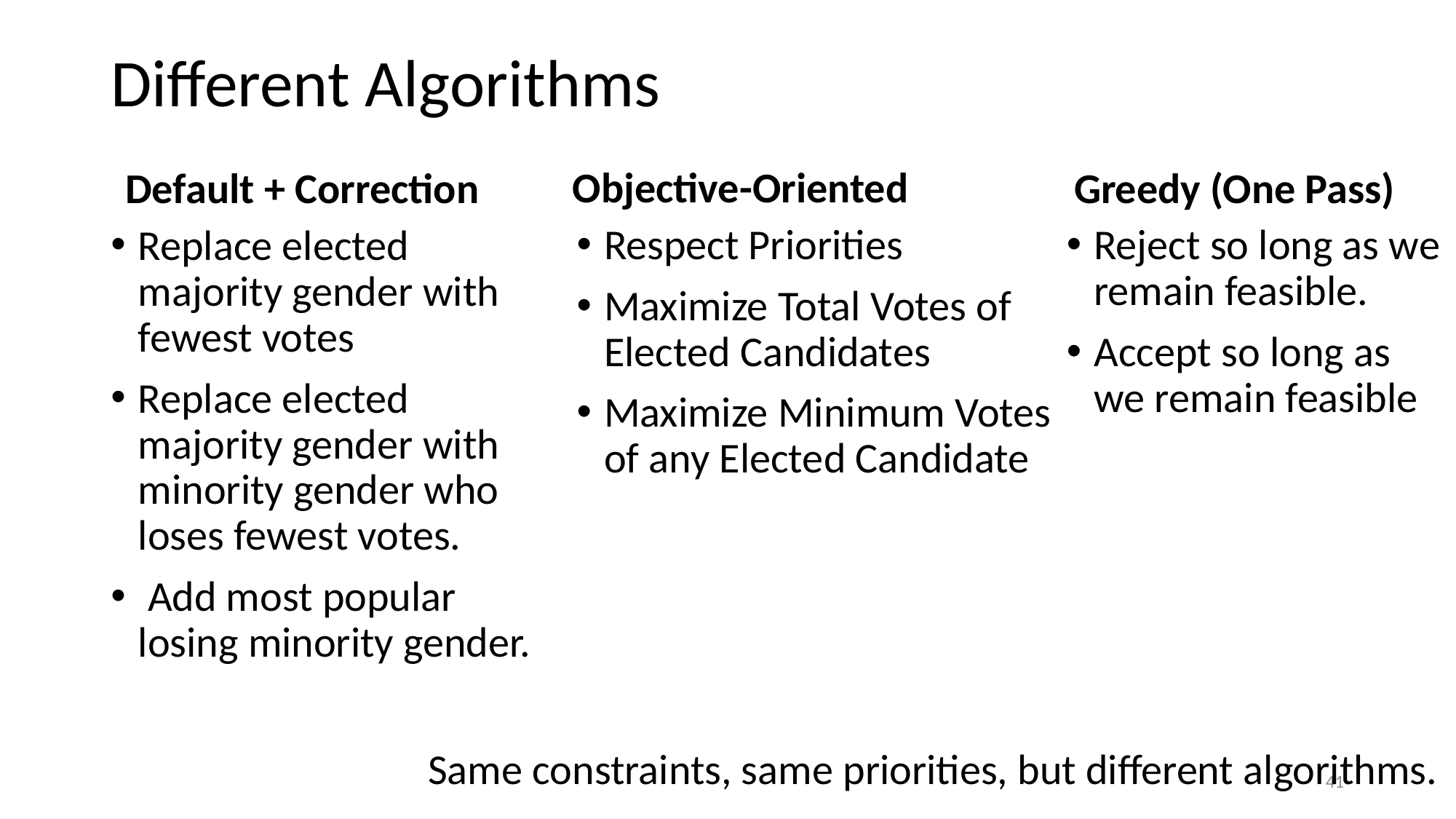

# Different Algorithms
Objective-Oriented
Default + Correction
Greedy (One Pass)
Respect Priorities
Maximize Total Votes of Elected Candidates
Maximize Minimum Votes of any Elected Candidate
Reject so long as we remain feasible.
Accept so long as we remain feasible
Replace elected majority gender with fewest votes
Replace elected majority gender with minority gender who loses fewest votes.
 Add most popular losing minority gender.
Same constraints, same priorities, but different algorithms.
41